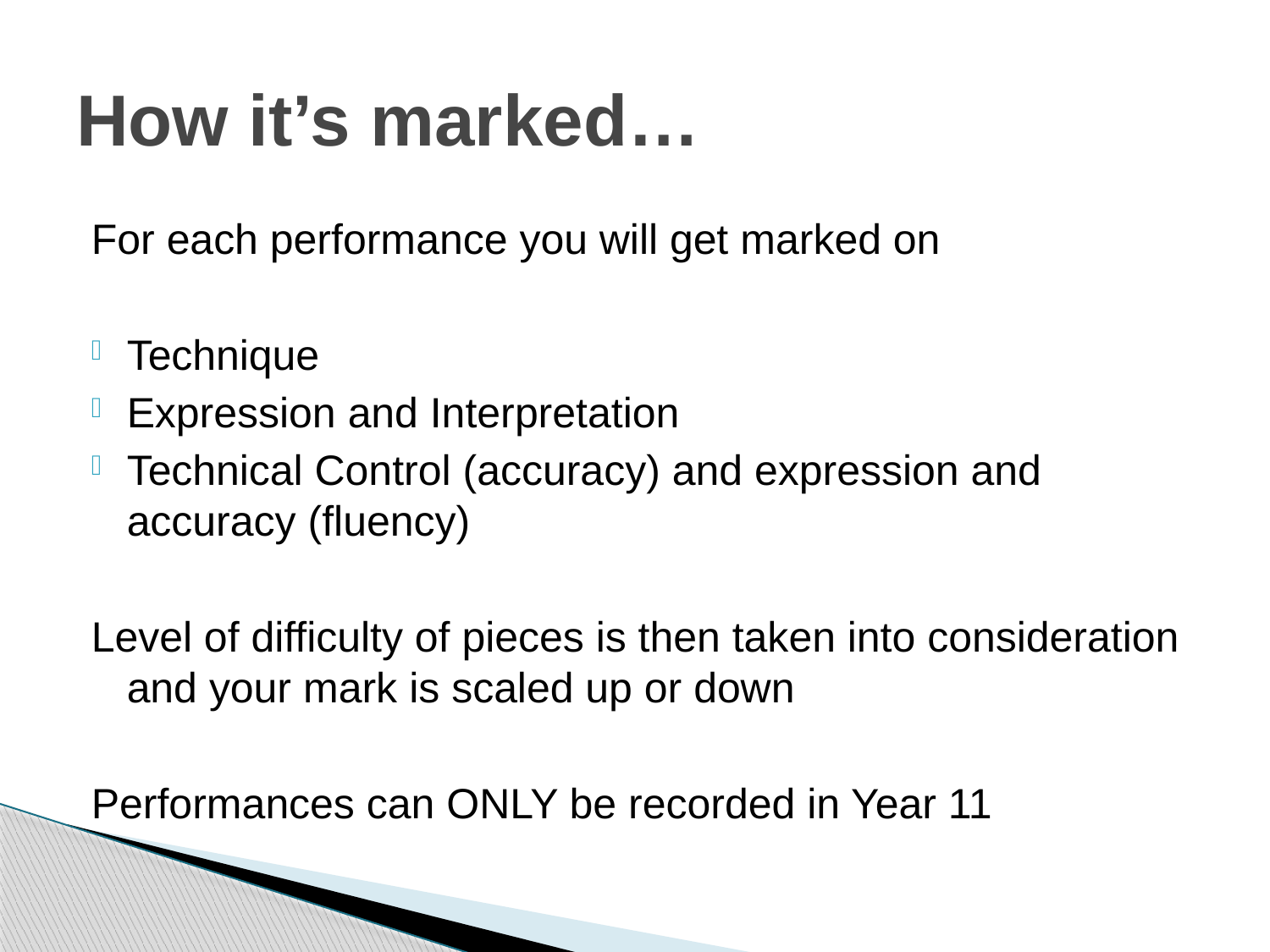

# How it’s marked…
For each performance you will get marked on

Technique
Expression and Interpretation
Technical Control (accuracy) and expression and accuracy (fluency)

Level of difficulty of pieces is then taken into consideration and your mark is scaled up or down

Performances can ONLY be recorded in Year 11